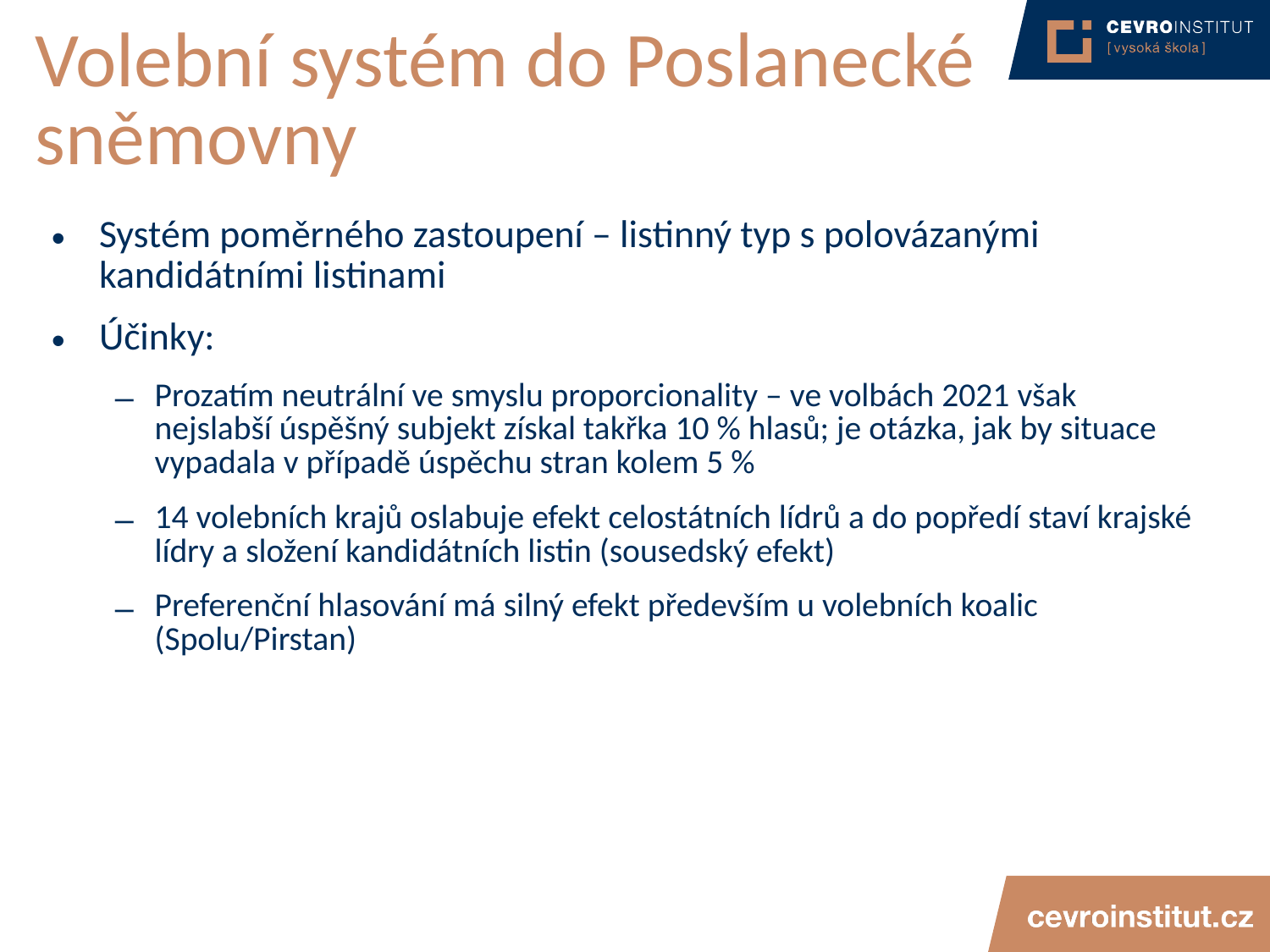

# Volební systém do Poslanecké sněmovny
Systém poměrného zastoupení – listinný typ s polovázanými kandidátními listinami
Účinky:
Prozatím neutrální ve smyslu proporcionality – ve volbách 2021 však nejslabší úspěšný subjekt získal takřka 10 % hlasů; je otázka, jak by situace vypadala v případě úspěchu stran kolem 5 %
14 volebních krajů oslabuje efekt celostátních lídrů a do popředí staví krajské lídry a složení kandidátních listin (sousedský efekt)
Preferenční hlasování má silný efekt především u volebních koalic (Spolu/Pirstan)